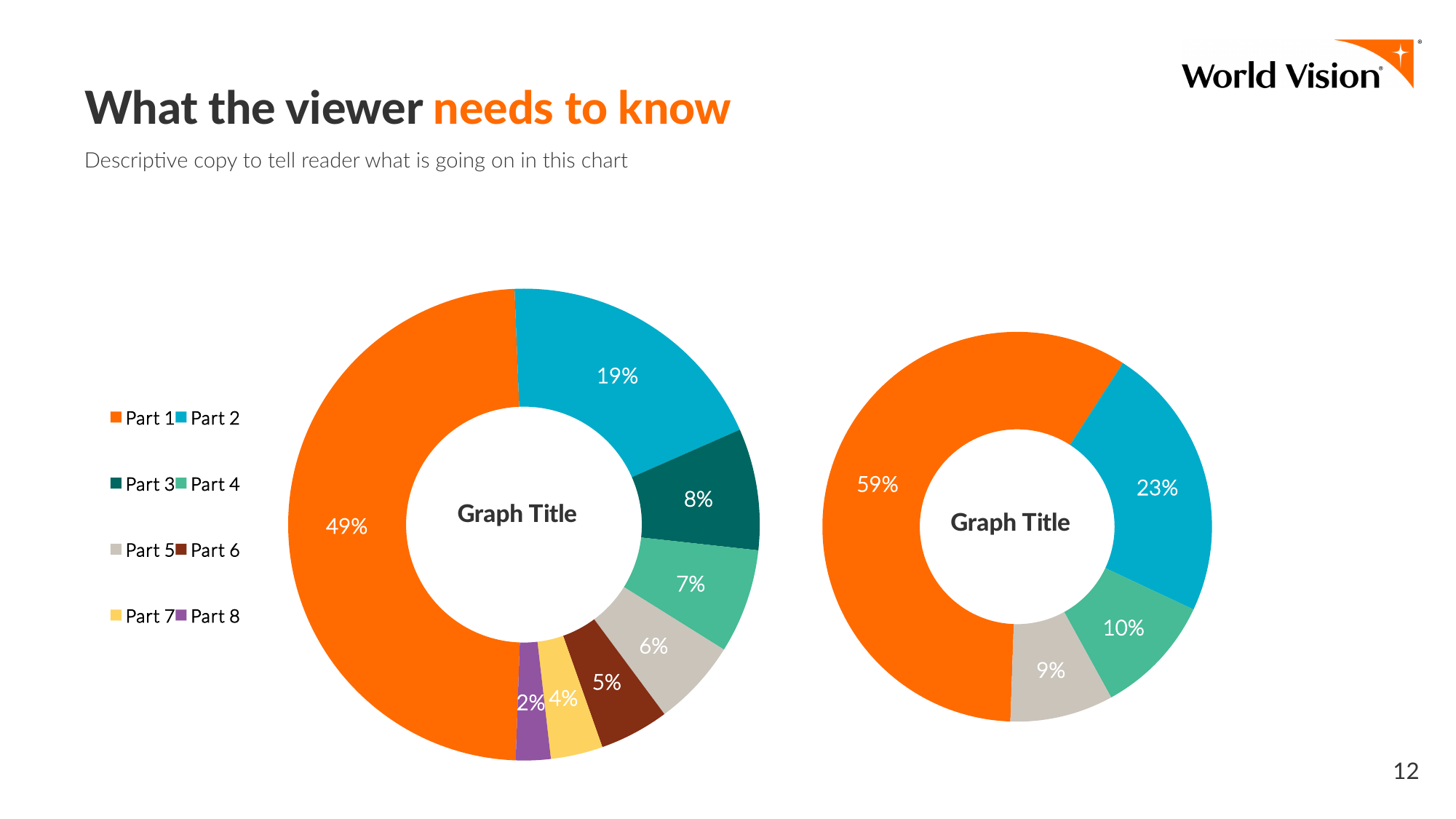

# What the viewer needs to know
Descriptive copy to tell reader what is going on in this chart

### Chart: Graph Title

| Category | Enter Copy |
|---|---|
| 1st Qtr | 8.2 |
| 2nd Qtr | 3.2 |
| 3rd Qtr | 1.4 |
| 4th Qtr | 1.2 |

### Chart: Graph Title

| Category | Enter Copy |
|---|---|
| Part 1 | 8.2 |
| Part 2 | 3.2 |
| Part 3 | 1.4 |
| Part 4 | 1.2 |
| Part 5 | 1.0 |
| Part 6 | 0.8 |
| Part 7 | 0.6 |
| Part 8 | 0.4 |